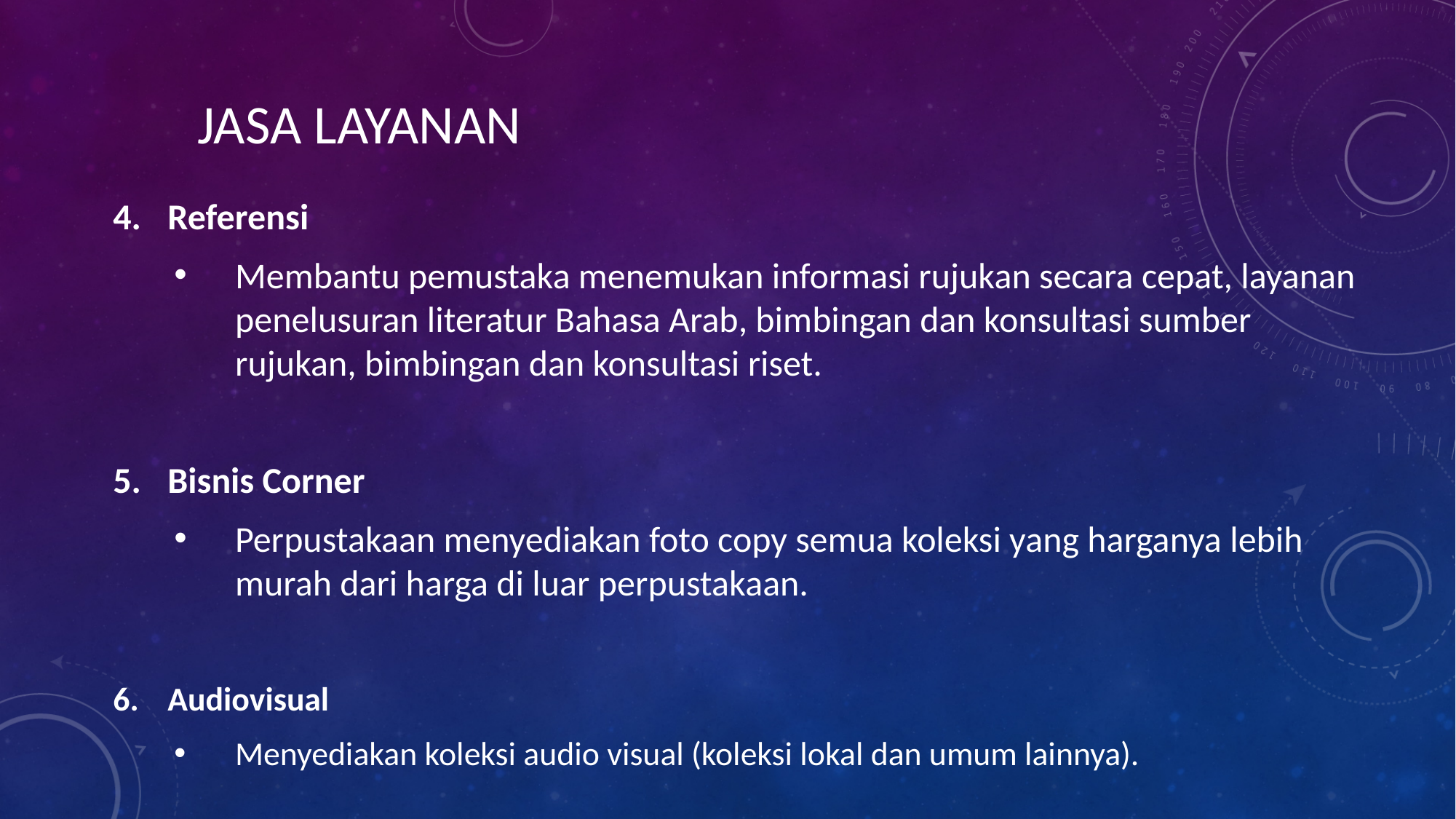

# Jasa Layanan

Referensi
Membantu pemustaka menemukan informasi rujukan secara cepat, layanan penelusuran literatur Bahasa Arab, bimbingan dan konsultasi sumber rujukan, bimbingan dan konsultasi riset.

Bisnis Corner
Perpustakaan menyediakan foto copy semua koleksi yang harganya lebih murah dari harga di luar perpustakaan.

Audiovisual
Menyediakan koleksi audio visual (koleksi lokal dan umum lainnya).